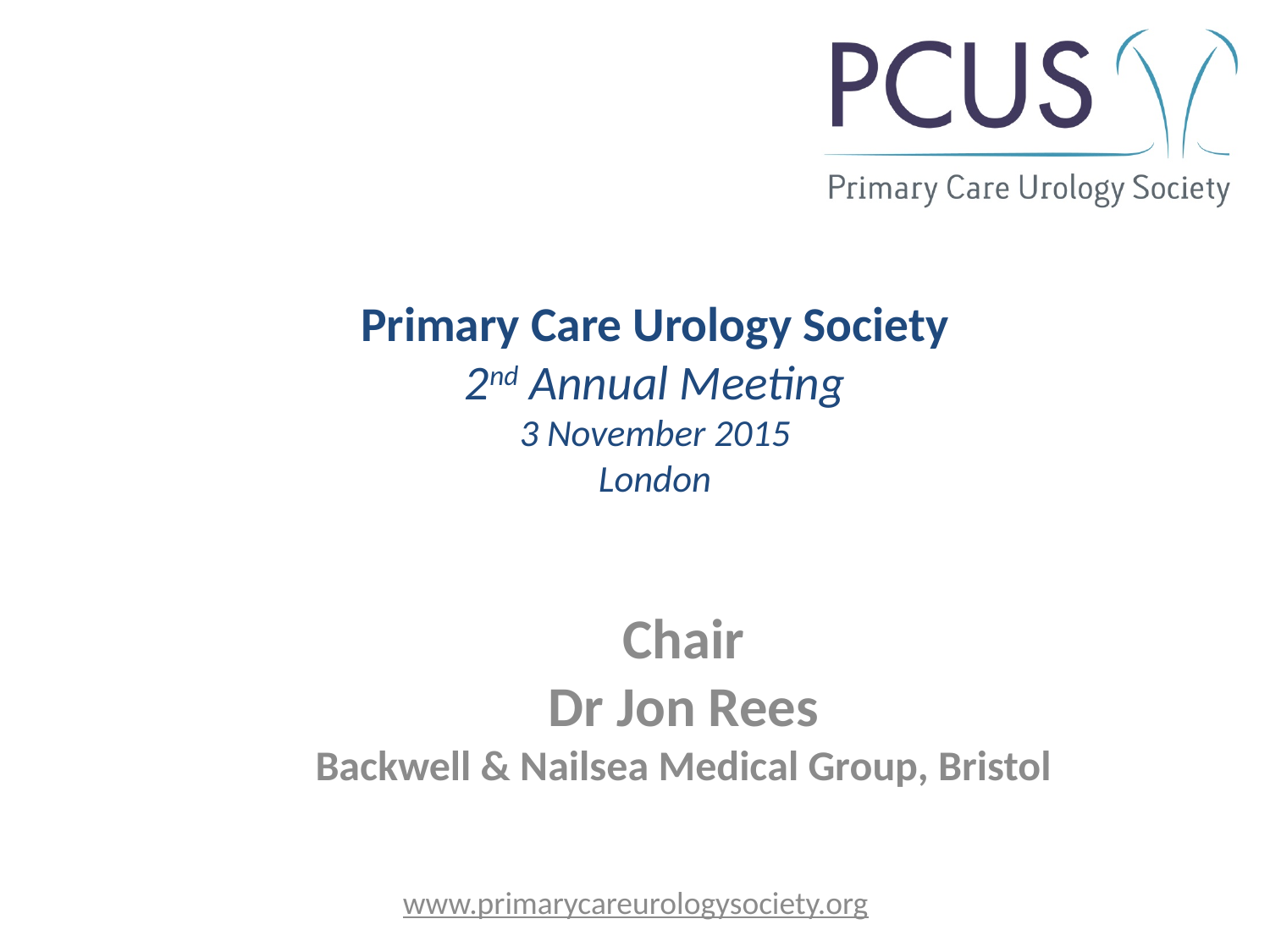

# Primary Care Urology Society 2nd Annual Meeting 3 November 2015 London
Chair
Dr Jon Rees
Backwell & Nailsea Medical Group, Bristol
www.primarycareurologysociety.org